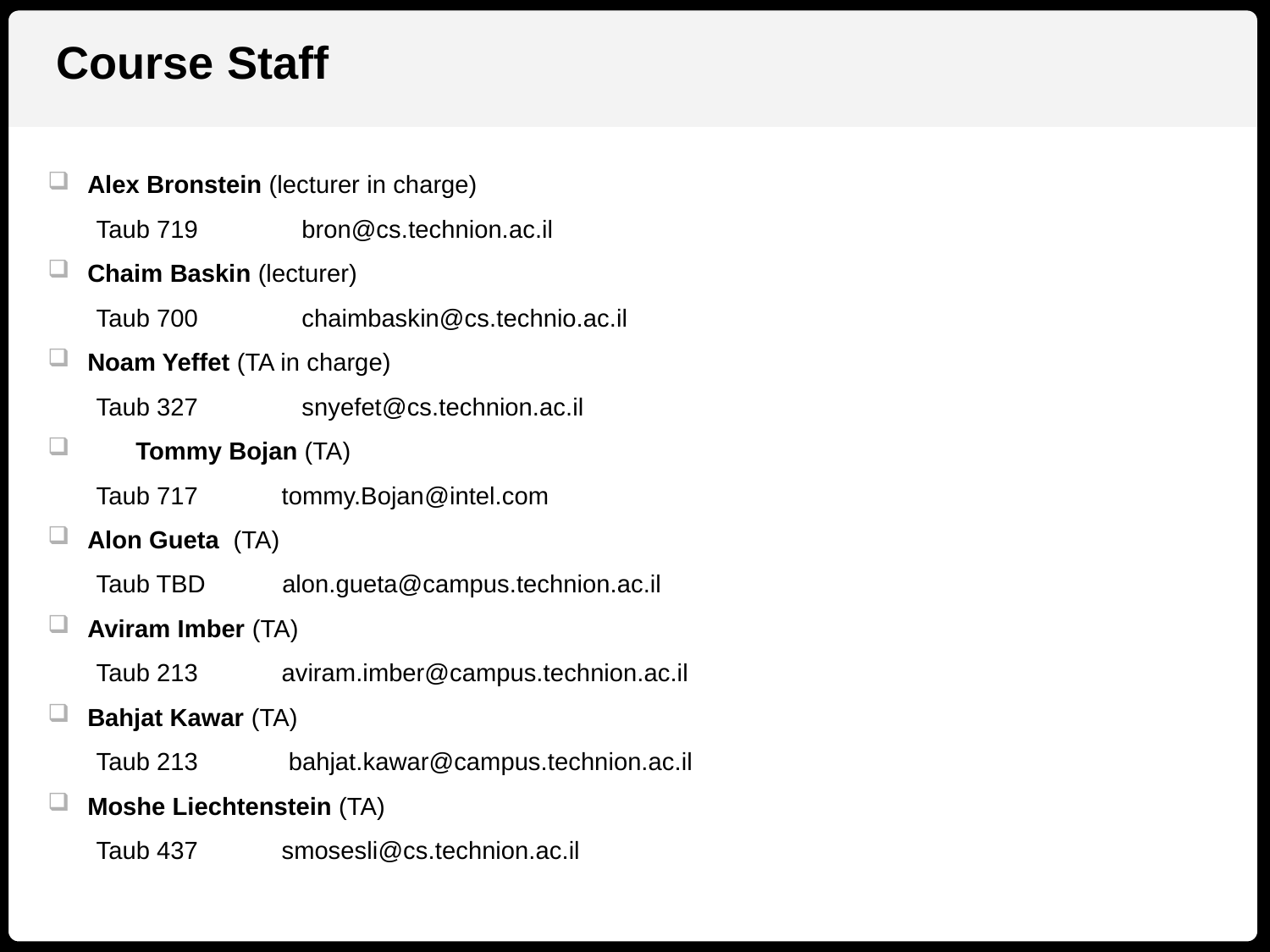

Course Staff
Alex Bronstein (lecturer in charge)
	Taub 719		bron@cs.technion.ac.il
Chaim Baskin (lecturer)
	Taub 700		chaimbaskin@cs.technio.ac.il
Noam Yeffet (TA in charge)
	Taub 327		snyefet@cs.technion.ac.il
	Tommy Bojan (TA)
	Taub 717            tommy.Bojan@intel.com
Alon Gueta  (TA)
	Taub TBD           alon.gueta@campus.technion.ac.il
Aviram Imber (TA)
	Taub 213            aviram.imber@campus.technion.ac.il
Bahjat Kawar (TA)
	Taub 213             bahjat.kawar@campus.technion.ac.il
Moshe Liechtenstein (TA)
	Taub 437            smosesli@cs.technion.ac.il